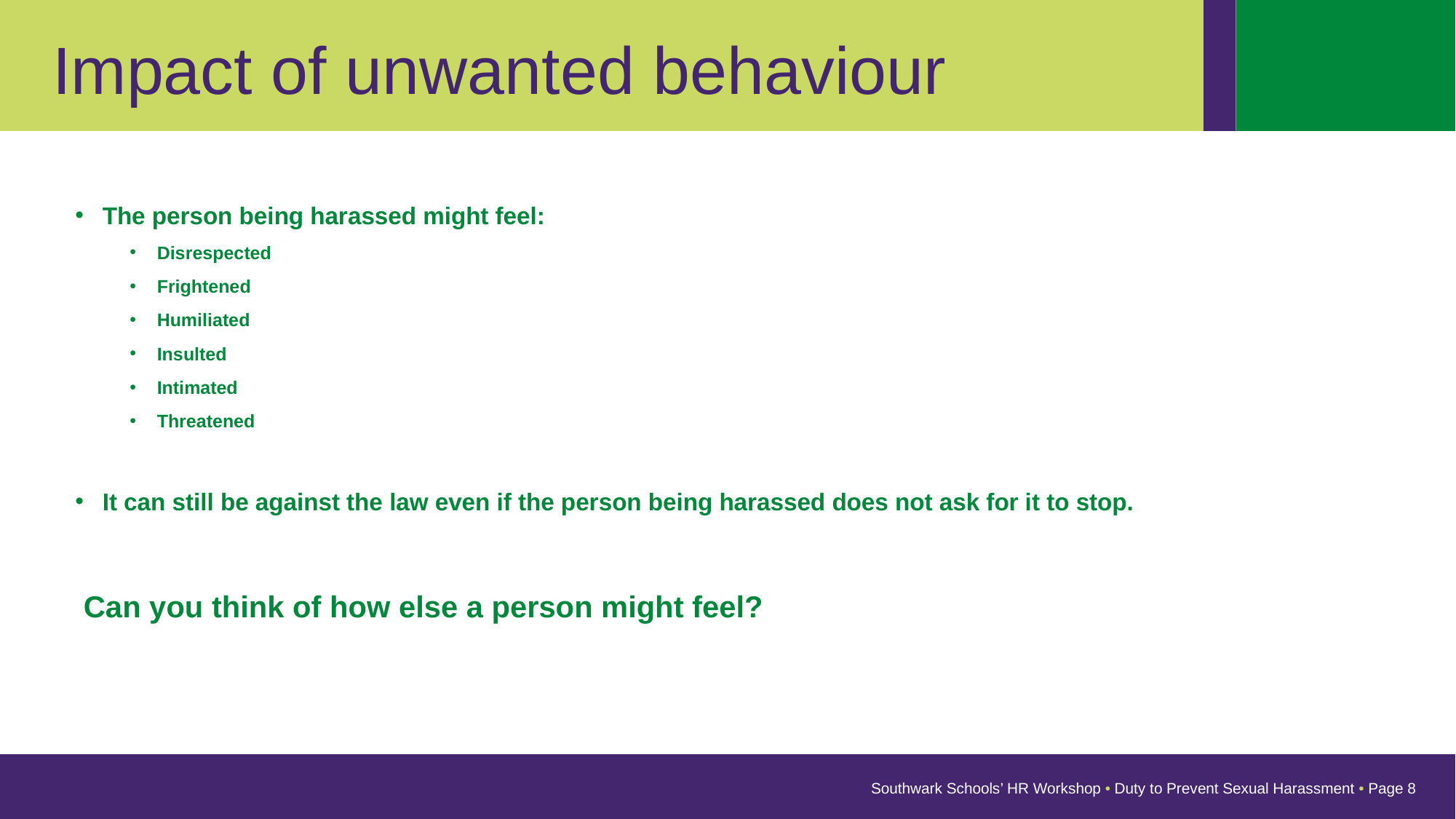

Impact of unwanted behaviour
The person being harassed might feel:
Disrespected
Frightened
Humiliated
Insulted
Intimated
Threatened

It can still be against the law even if the person being harassed does not ask for it to stop.

 Can you think of how else a person might feel?

Southwark Schools’ HR Workshop • Duty to Prevent Sexual Harassment • Page 8